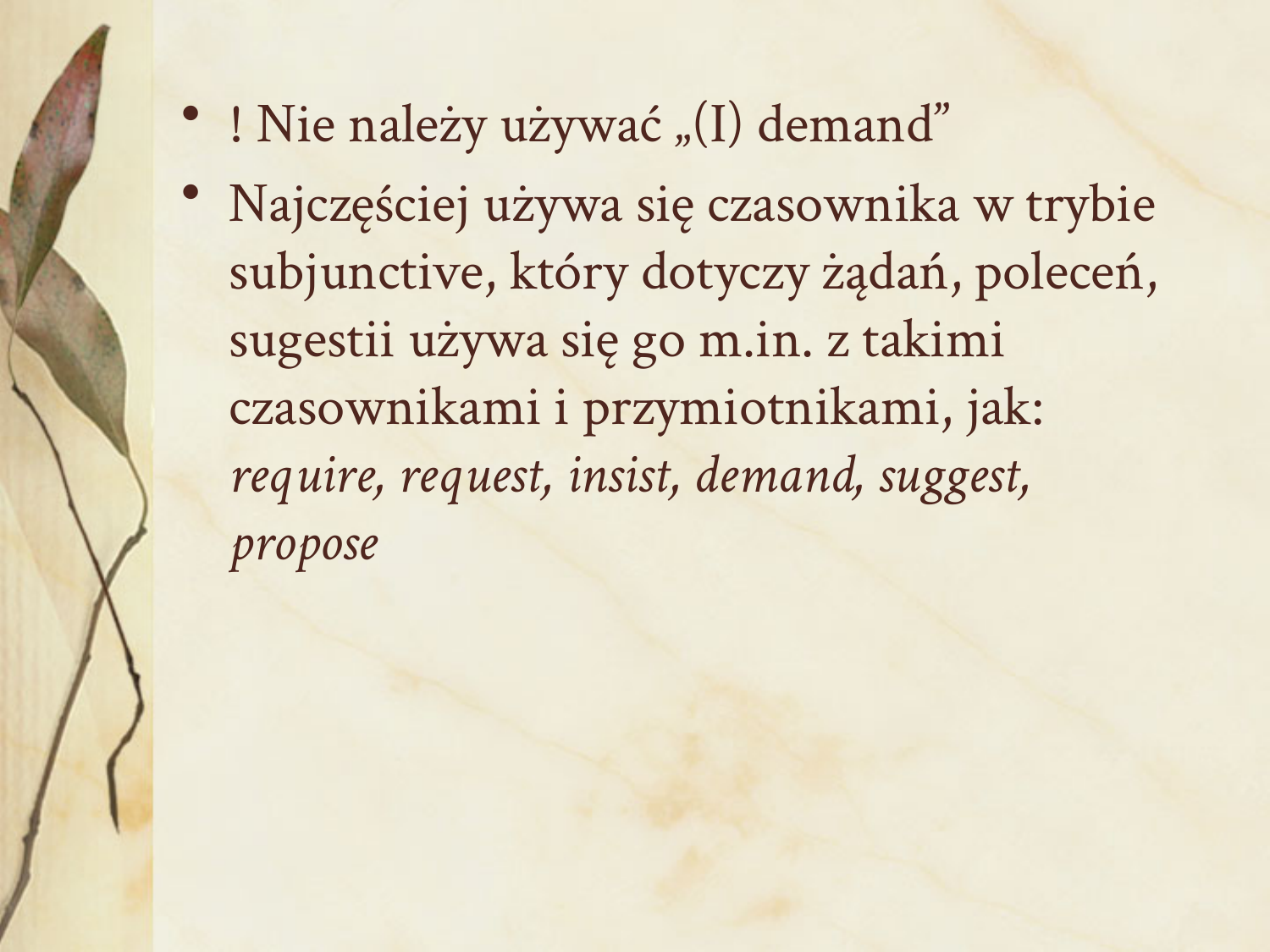

! Nie należy używać „(I) demand”
Najczęściej używa się czasownika w trybie subjunctive, który dotyczy żądań, poleceń, sugestii używa się go m.in. z takimi czasownikami i przymiotnikami, jak: require, request, insist, demand, suggest, propose